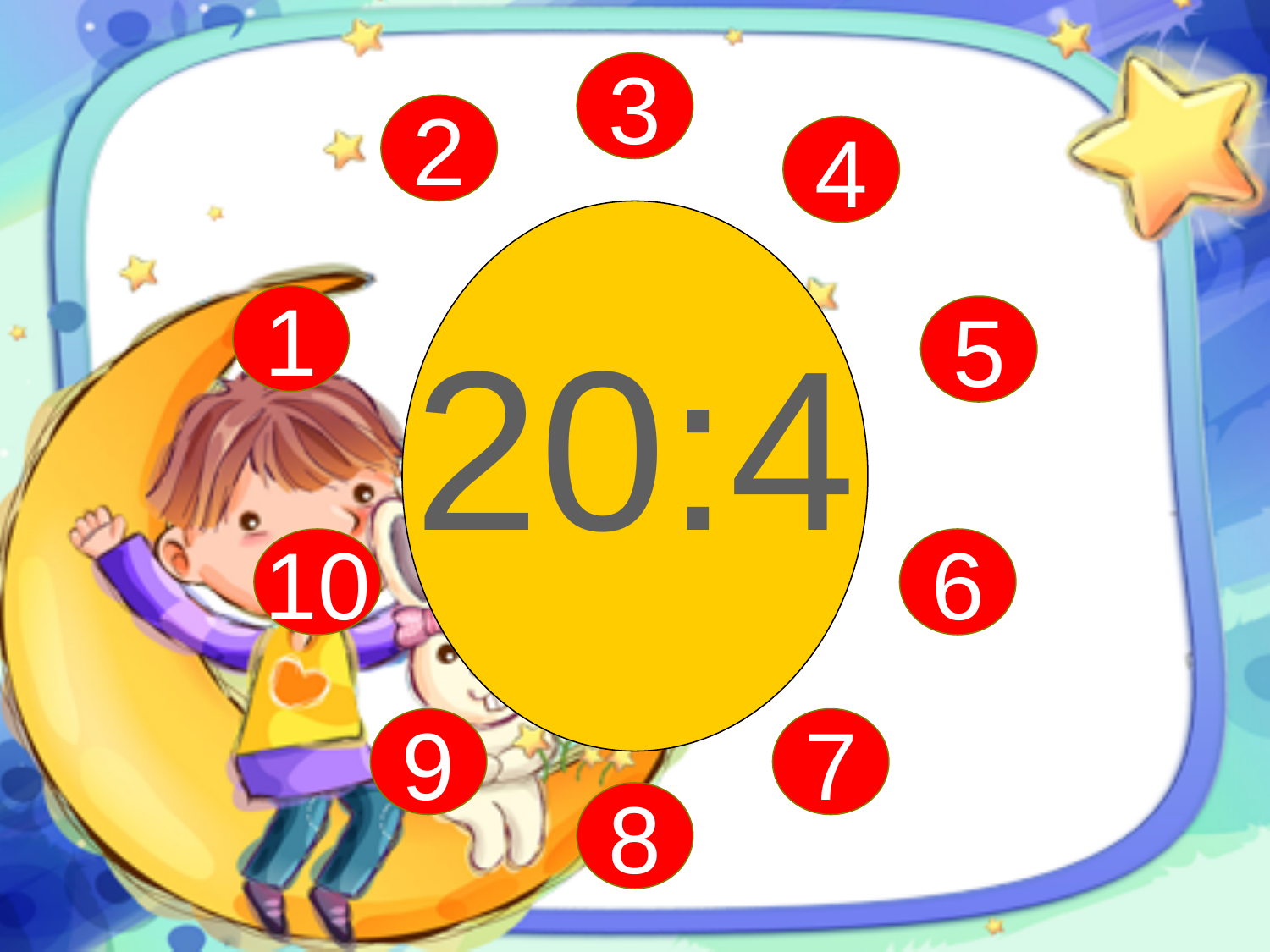

3
2
4
20:4

1
5
10
6
9
7
8